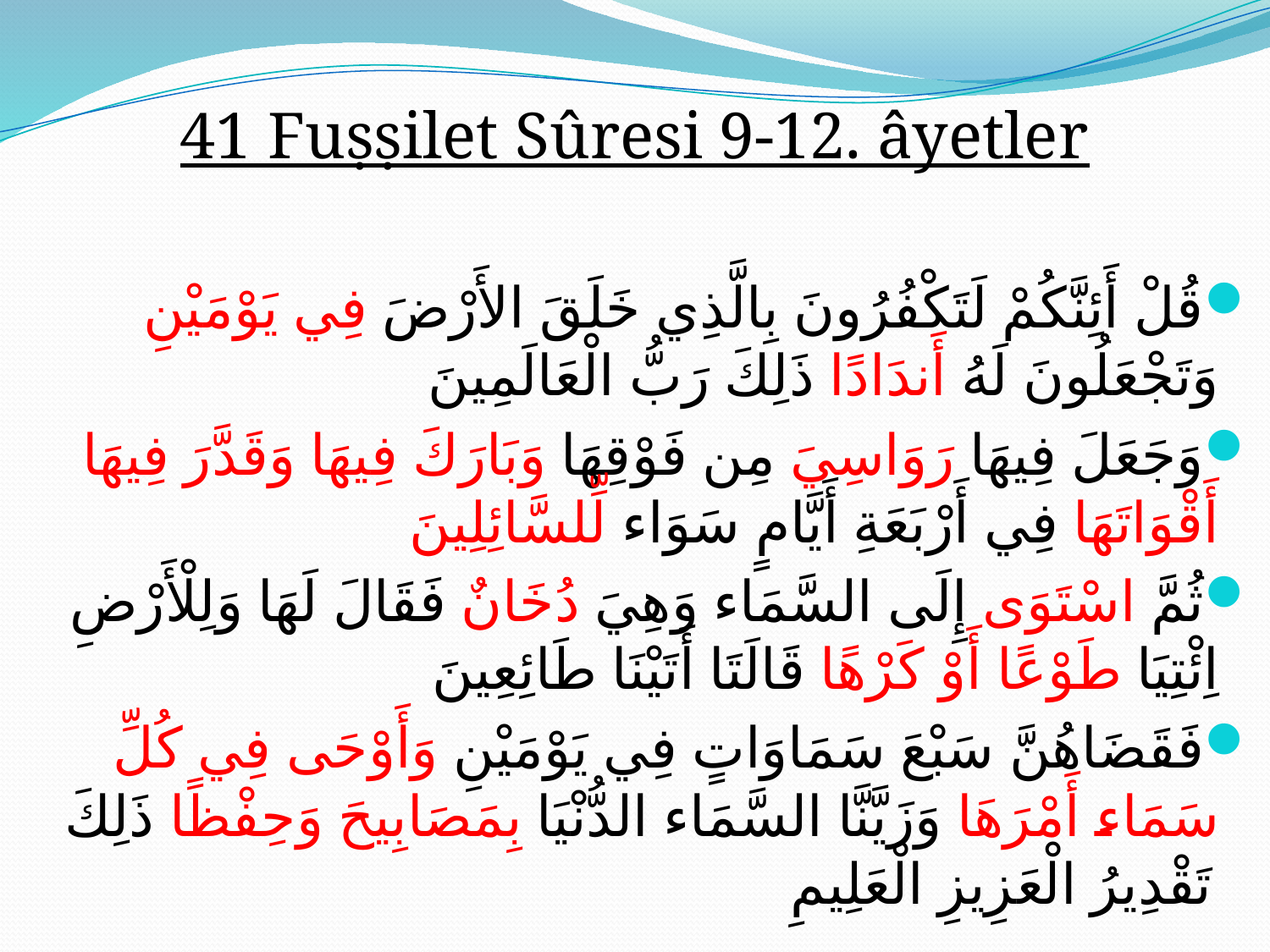

41 Fuṣṣilet Sûresi 9-12. âyetler

قُلْ أَئِنَّكُمْ لَتَكْفُرُونَ بِالَّذِي خَلَقَ الأَرْضَ فِي يَوْمَيْنِ وَتَجْعَلُونَ لَهُ أَندَادًا ذَلِكَ رَبُّ الْعَالَمِينَ
وَجَعَلَ فِيهَا رَوَاسِيَ مِن فَوْقِهَا وَبَارَكَ فِيهَا وَقَدَّرَ فِيهَا أَقْوَاتَهَا فِي أَرْبَعَةِ أَيَّامٍ سَوَاء لِّلسَّائِلِينَ
ثُمَّ اسْتَوَى إِلَى السَّمَاء وَهِيَ دُخَانٌ فَقَالَ لَهَا وَلِلْأَرْضِ اِئْتِيَا طَوْعًا أَوْ كَرْهًا قَالَتَا أَتَيْنَا طَائِعِينَ
فَقَضَاهُنَّ سَبْعَ سَمَاوَاتٍ فِي يَوْمَيْنِ وَأَوْحَى فِي كُلِّ سَمَاء أَمْرَهَا وَزَيَّنَّا السَّمَاء الدُّنْيَا بِمَصَابِيحَ وَحِفْظًا ذَلِكَ تَقْدِيرُ الْعَزِيزِ الْعَلِيمِ